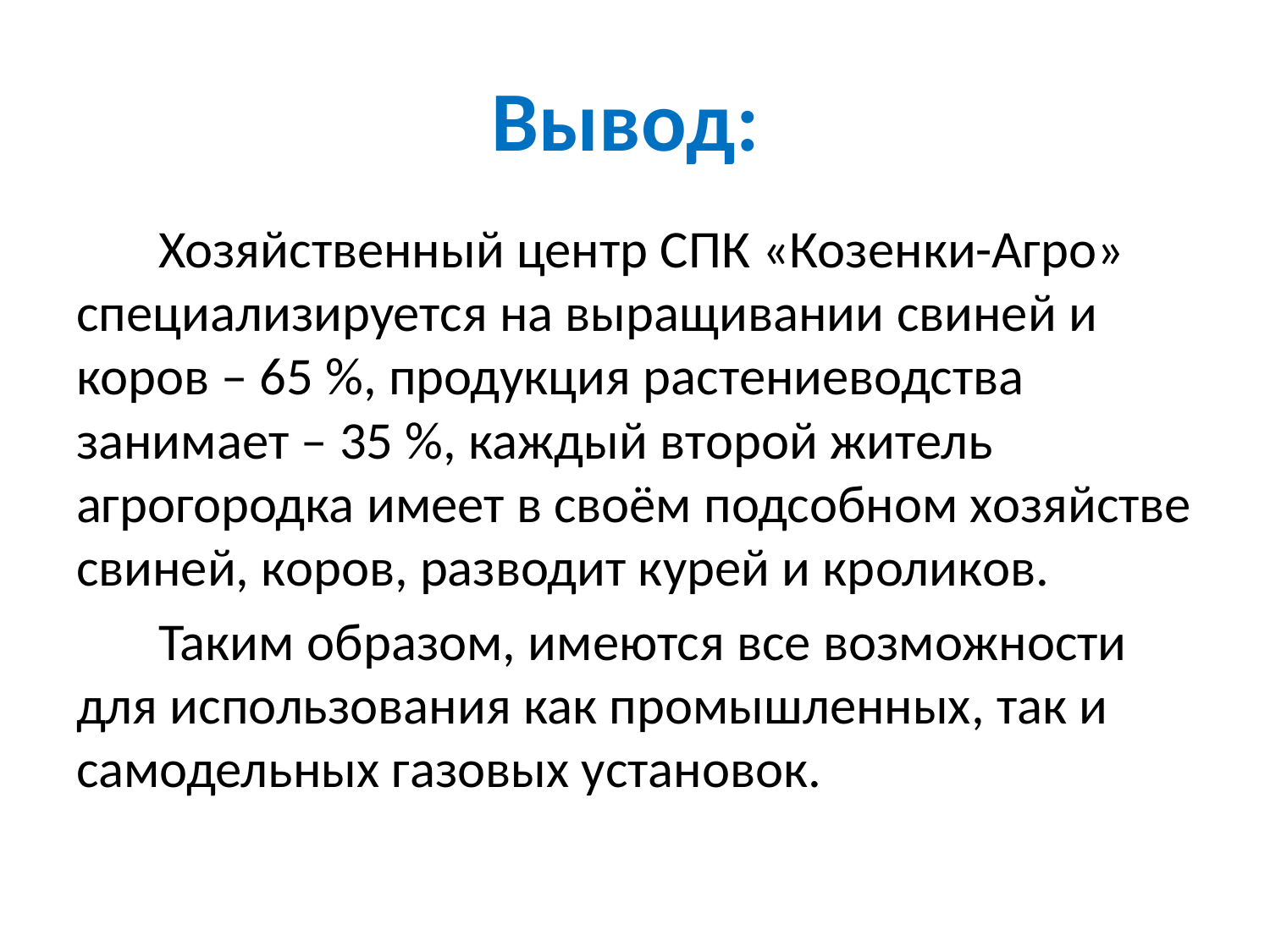

# Вывод:
Хозяйственный центр СПК «Козенки-Агро» специализируется на выращивании свиней и коров – 65 %, продукция растениеводства занимает – 35 %, каждый второй житель агрогородка имеет в своём подсобном хозяйстве свиней, коров, разводит курей и кроликов.
Таким образом, имеются все возможности для использования как промышленных, так и самодельных газовых установок.